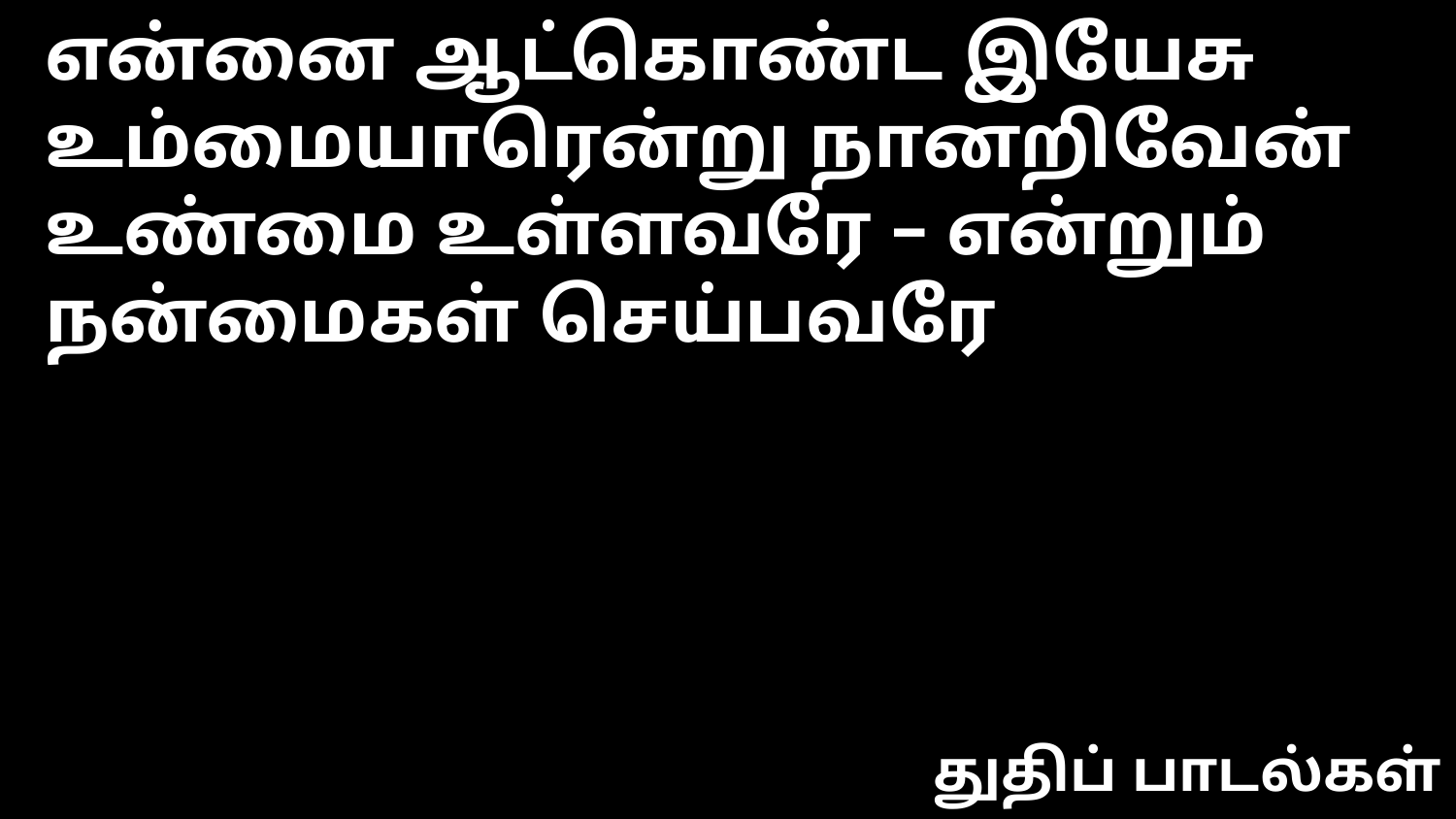

என்னை ஆட்கொண்ட இயேசு
உம்மையாரென்று நானறிவேன்
உண்மை உள்ளவரே – என்றும்
நன்மைகள் செய்பவரே

துதிப் பாடல்கள்